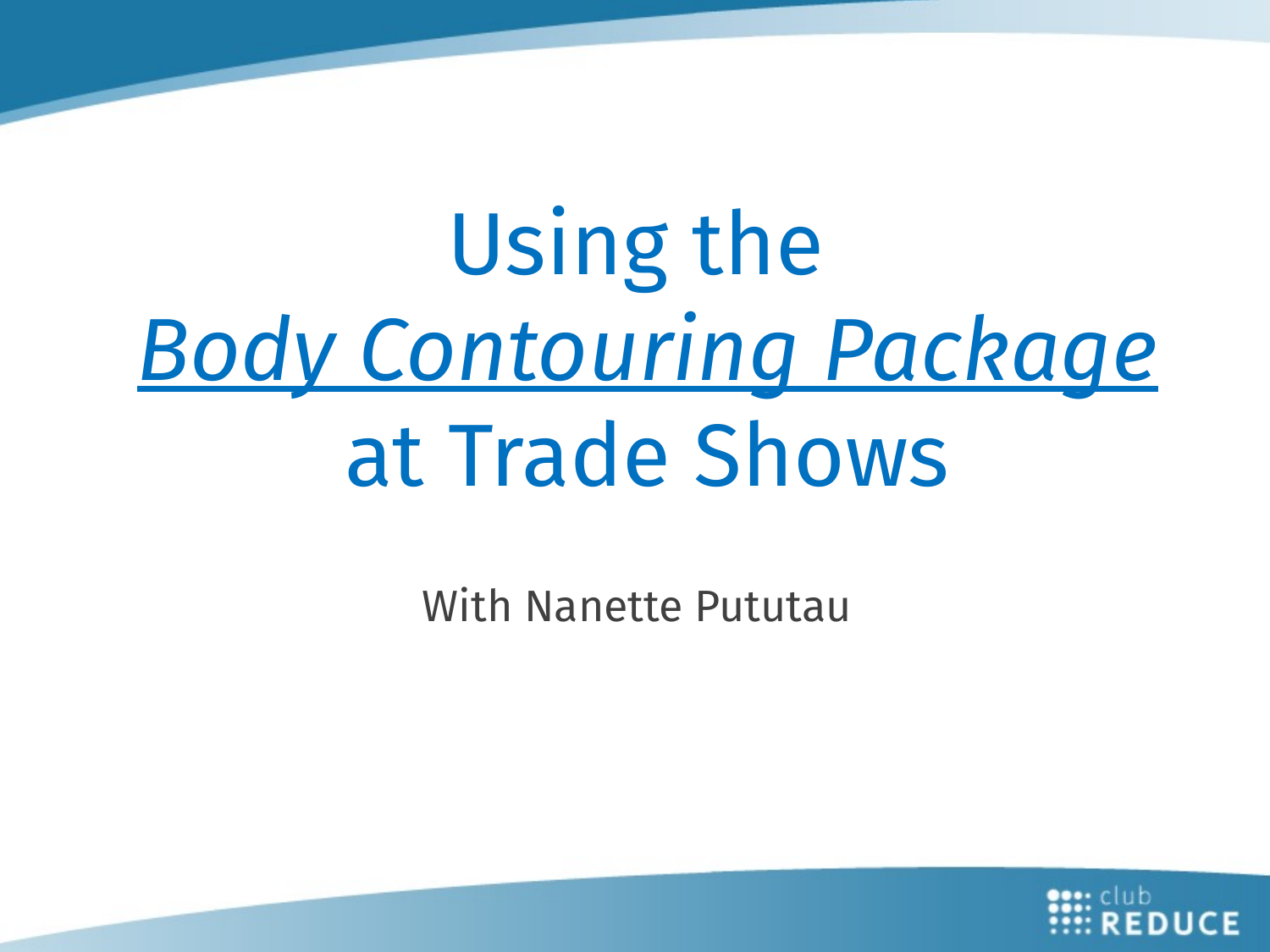

# Using the Body Contouring Package at Trade Shows
With Nanette Pututau